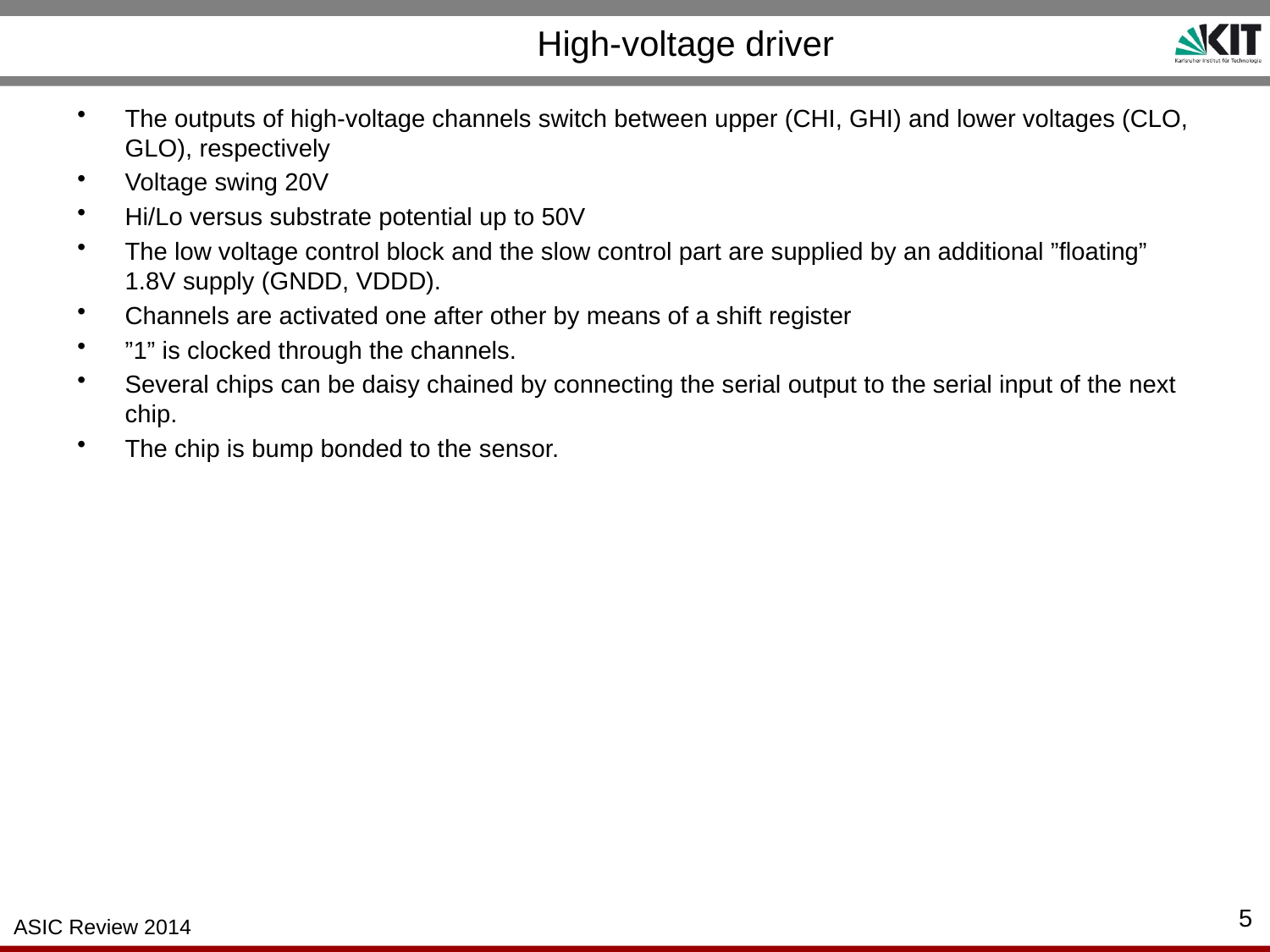

# High-voltage driver
The outputs of high-voltage channels switch between upper (CHI, GHI) and lower voltages (CLO, GLO), respectively
Voltage swing 20V
Hi/Lo versus substrate potential up to 50V
The low voltage control block and the slow control part are supplied by an additional ”floating” 1.8V supply (GNDD, VDDD).
Channels are activated one after other by means of a shift register
”1” is clocked through the channels.
Several chips can be daisy chained by connecting the serial output to the serial input of the next chip.
The chip is bump bonded to the sensor.

5